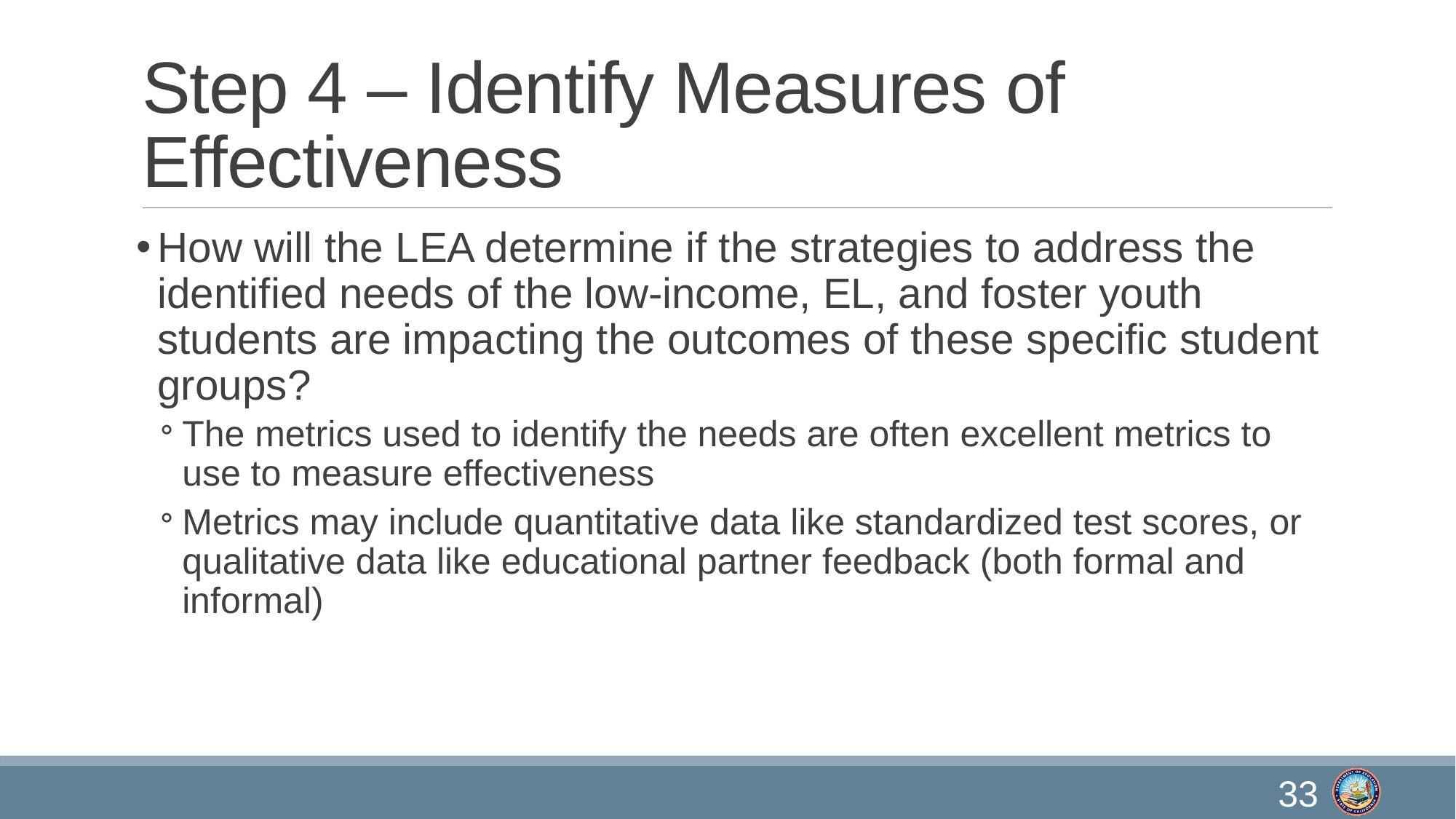

# Step 4 – Identify Measures of Effectiveness
How will the LEA determine if the strategies to address the identified needs of the low-income, EL, and foster youth students are impacting the outcomes of these specific student groups?
The metrics used to identify the needs are often excellent metrics to use to measure effectiveness
Metrics may include quantitative data like standardized test scores, or qualitative data like educational partner feedback (both formal and informal)
33